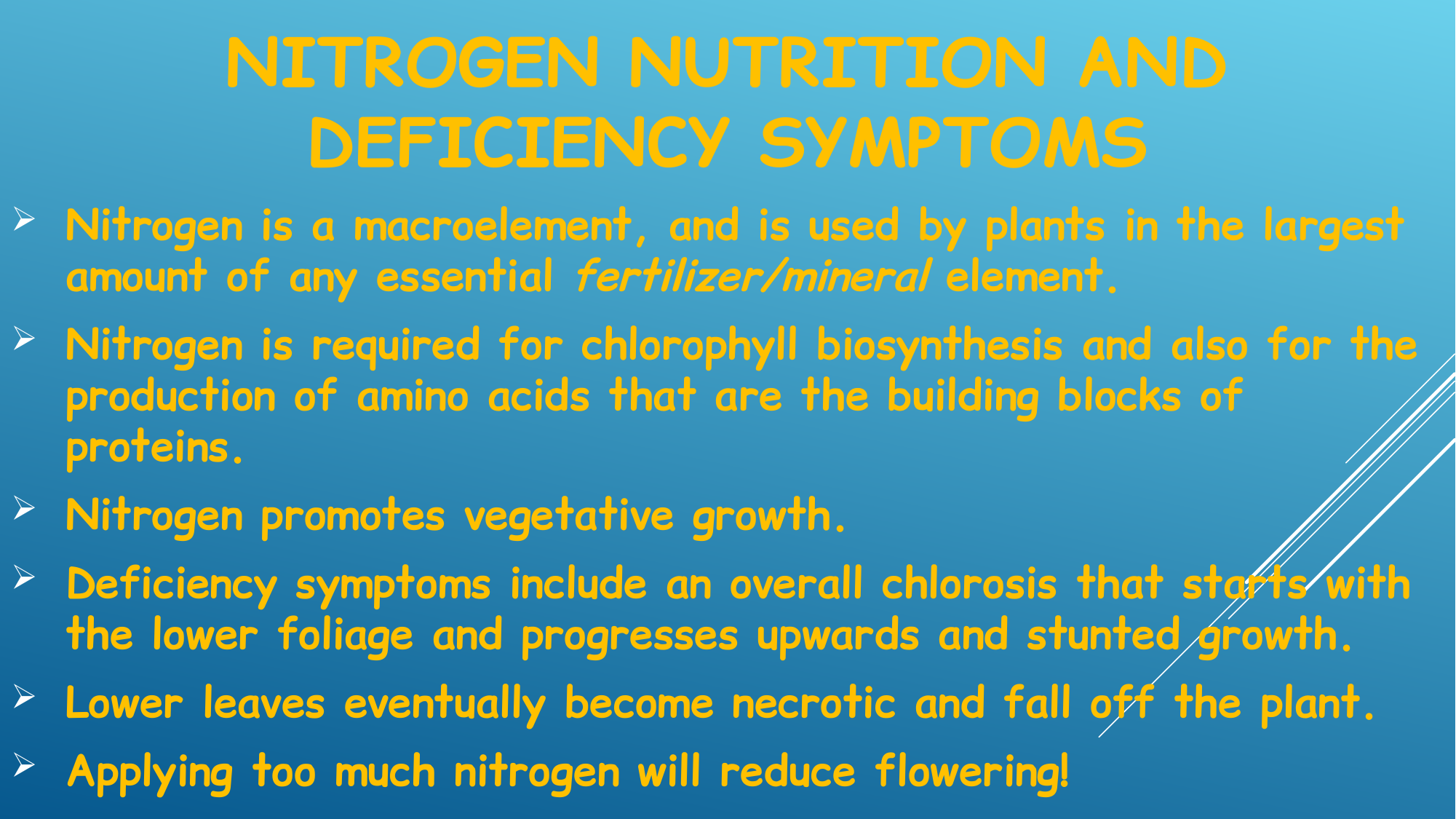

NITROGEN NUTRITION AND DEFICIENCY SYMPTOMS
Nitrogen is a macroelement, and is used by plants in the largest amount of any essential fertilizer/mineral element.
Nitrogen is required for chlorophyll biosynthesis and also for the production of amino acids that are the building blocks of proteins.
Nitrogen promotes vegetative growth.
Deficiency symptoms include an overall chlorosis that starts with the lower foliage and progresses upwards and stunted growth.
Lower leaves eventually become necrotic and fall off the plant.
Applying too much nitrogen will reduce flowering!
#